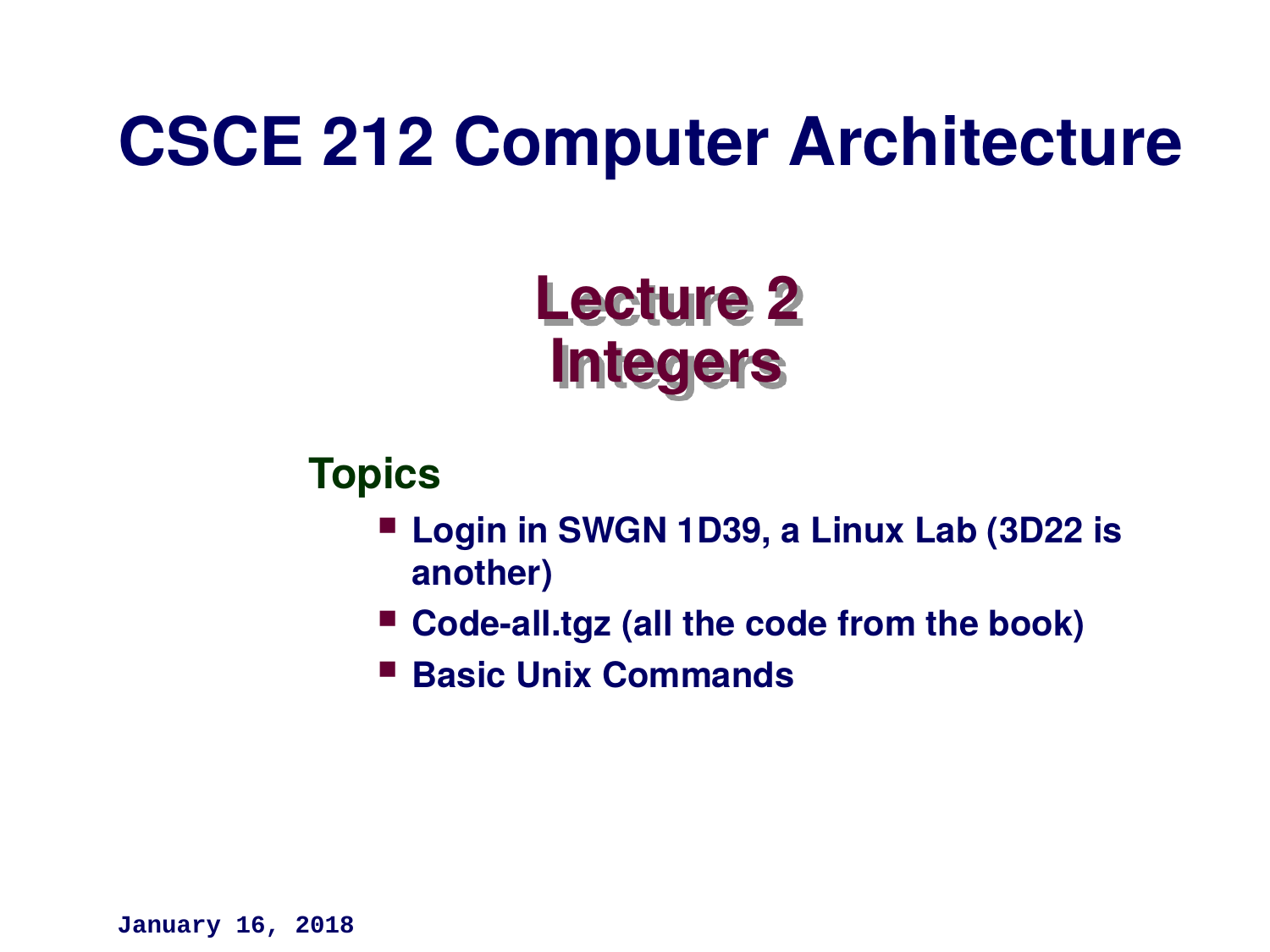

CSCE 212 Computer Architecture
# Lecture 2 Integers
Topics
Login in SWGN 1D39, a Linux Lab (3D22 is another)
Code-all.tgz (all the code from the book)
Basic Unix Commands

January 16, 2018